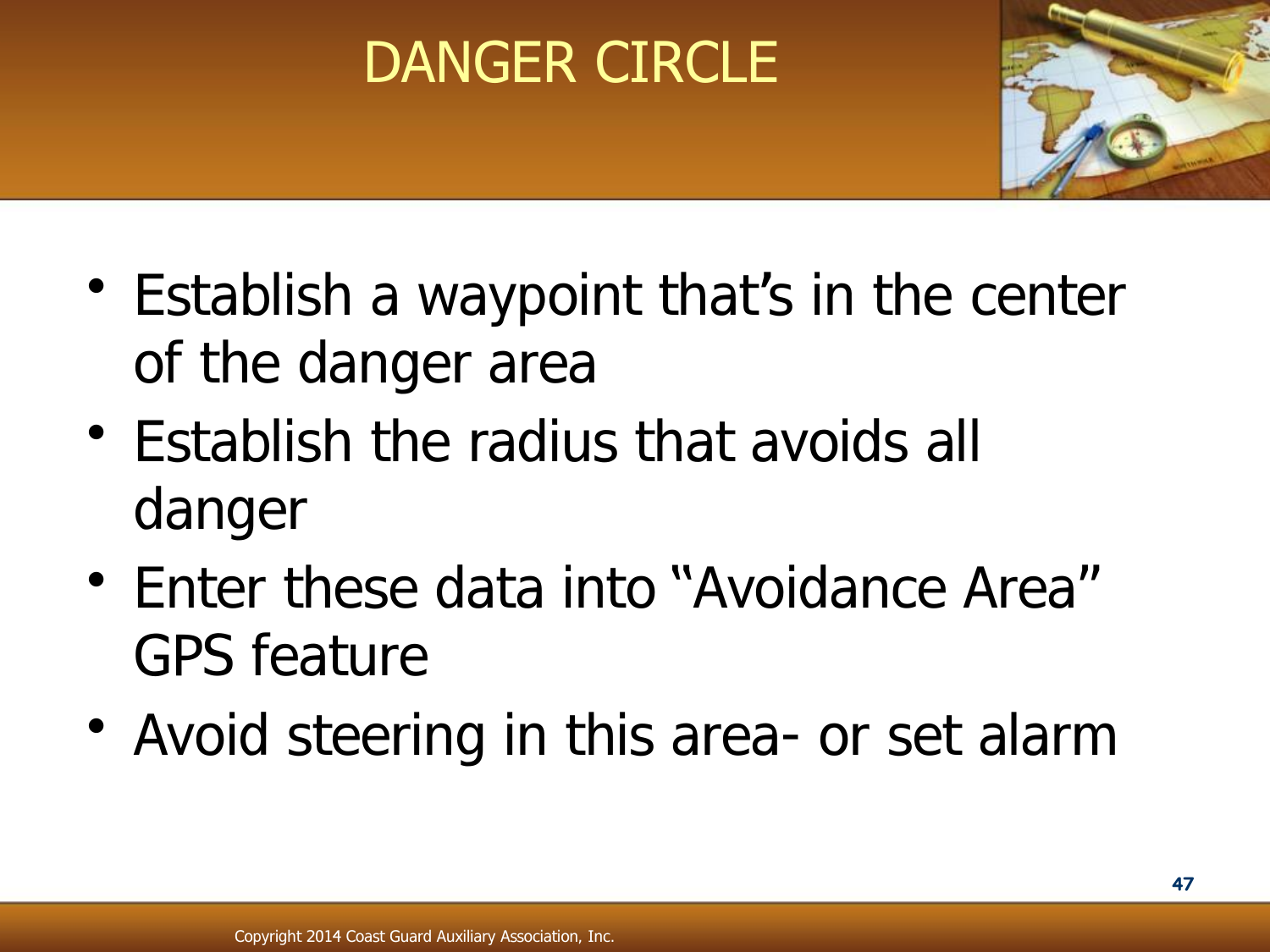

# Danger Circle
Establish a waypoint that’s in the center of the danger area
Establish the radius that avoids all danger
Enter these data into “Avoidance Area” GPS feature
Avoid steering in this area- or set alarm
47